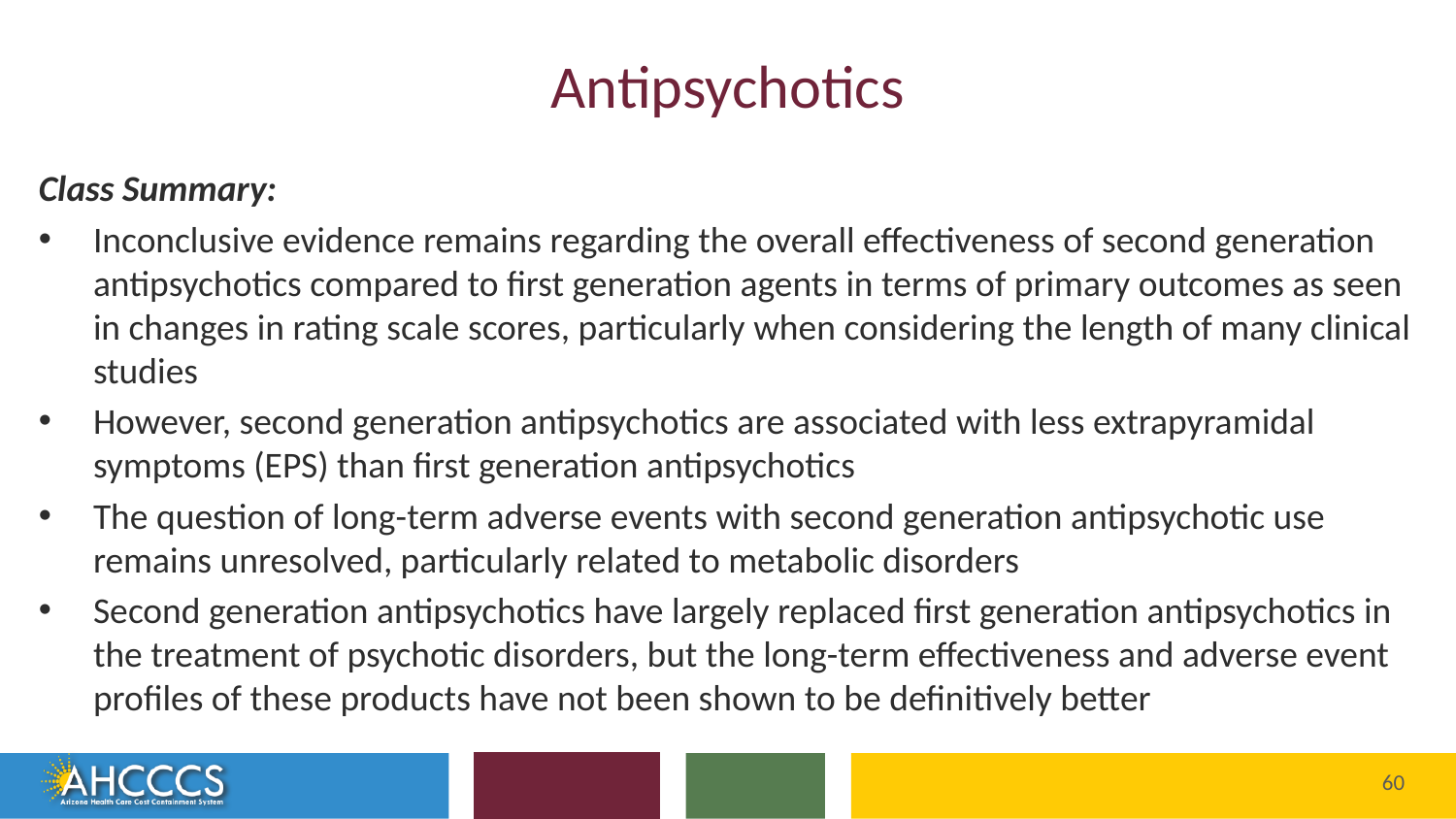

# Antipsychotics
Class Summary:
Inconclusive evidence remains regarding the overall effectiveness of second generation antipsychotics compared to first generation agents in terms of primary outcomes as seen in changes in rating scale scores, particularly when considering the length of many clinical studies
However, second generation antipsychotics are associated with less extrapyramidal symptoms (EPS) than first generation antipsychotics
The question of long-term adverse events with second generation antipsychotic use remains unresolved, particularly related to metabolic disorders
Second generation antipsychotics have largely replaced first generation antipsychotics in the treatment of psychotic disorders, but the long-term effectiveness and adverse event profiles of these products have not been shown to be definitively better